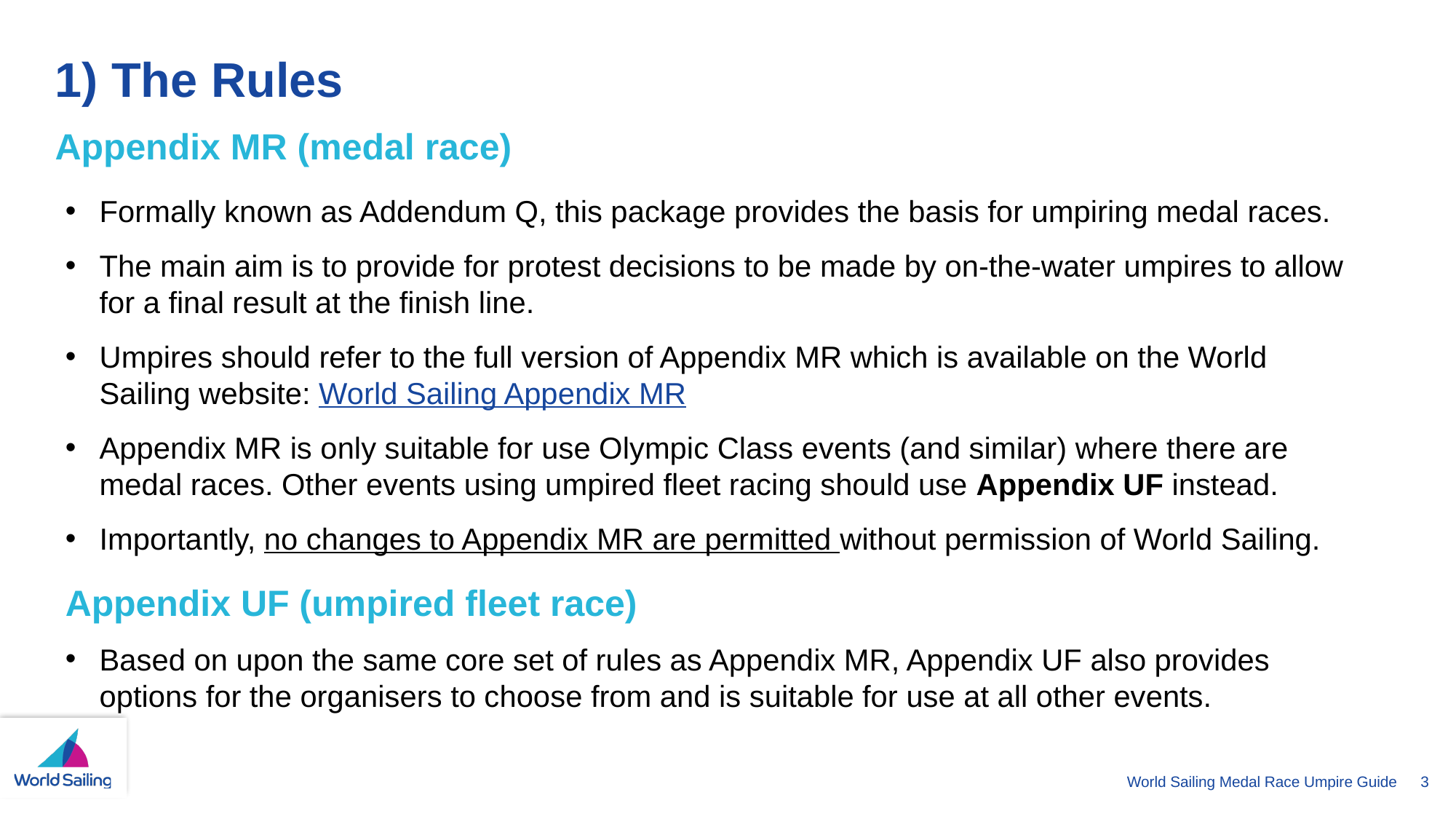

# 1) The Rules
Appendix MR (medal race)
Formally known as Addendum Q, this package provides the basis for umpiring medal races.
The main aim is to provide for protest decisions to be made by on-the-water umpires to allow for a final result at the finish line.
Umpires should refer to the full version of Appendix MR which is available on the World Sailing website: World Sailing Appendix MR
Appendix MR is only suitable for use Olympic Class events (and similar) where there are medal races. Other events using umpired fleet racing should use Appendix UF instead.
Importantly, no changes to Appendix MR are permitted without permission of World Sailing.

Appendix UF (umpired fleet race)
Based on upon the same core set of rules as Appendix MR, Appendix UF also provides options for the organisers to choose from and is suitable for use at all other events.

World Sailing Medal Race Umpire Guide